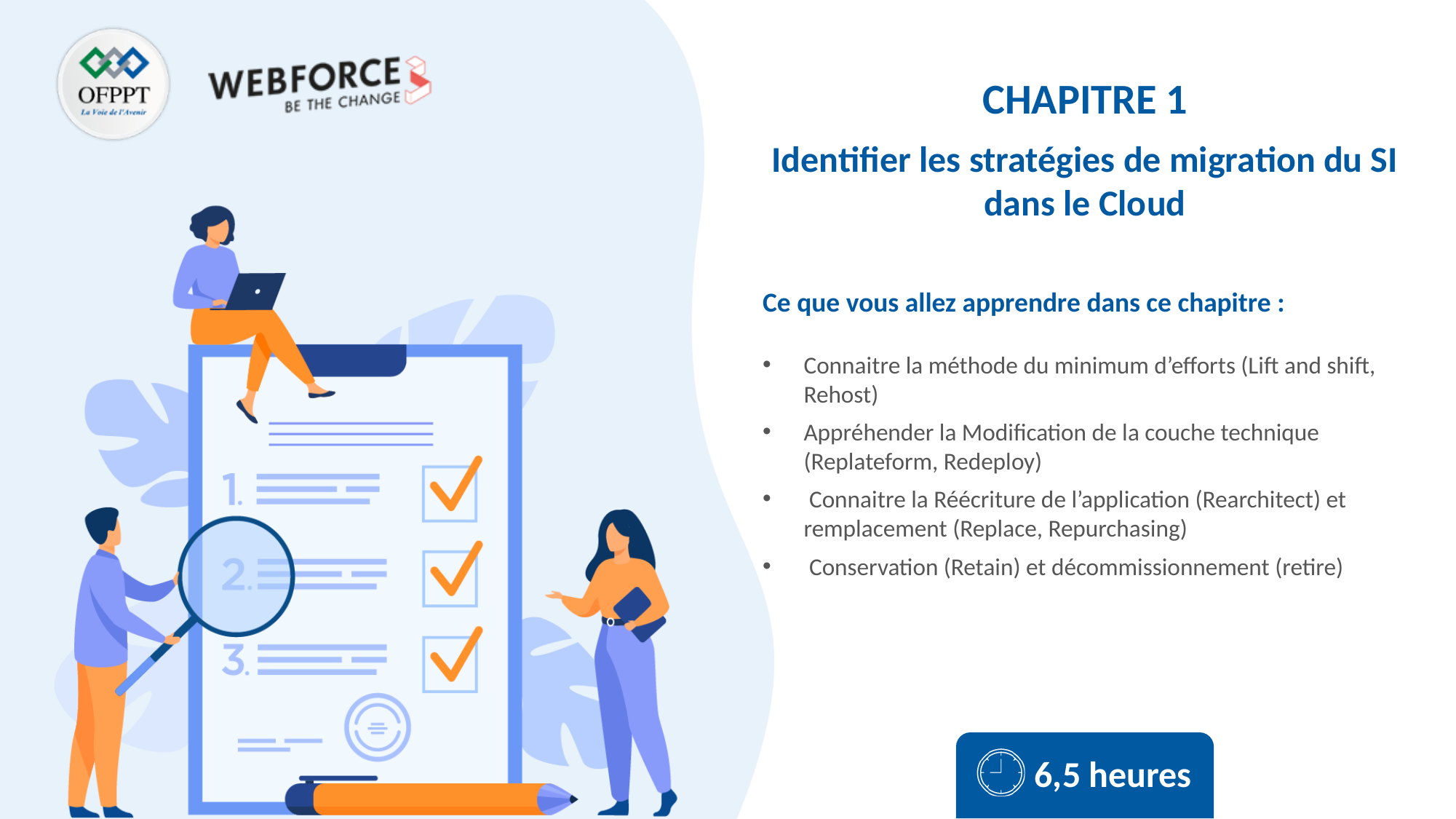

CHAPITRE 1
Identifier les stratégies de migration du SI dans le Cloud
Connaitre la méthode du minimum d’efforts (Lift and shift, Rehost)
Appréhender la Modification de la couche technique (Replateform, Redeploy)
 Connaitre la Réécriture de l’application (Rearchitect) et remplacement (Replace, Repurchasing)
 Conservation (Retain) et décommissionnement (retire)
6,5 heures